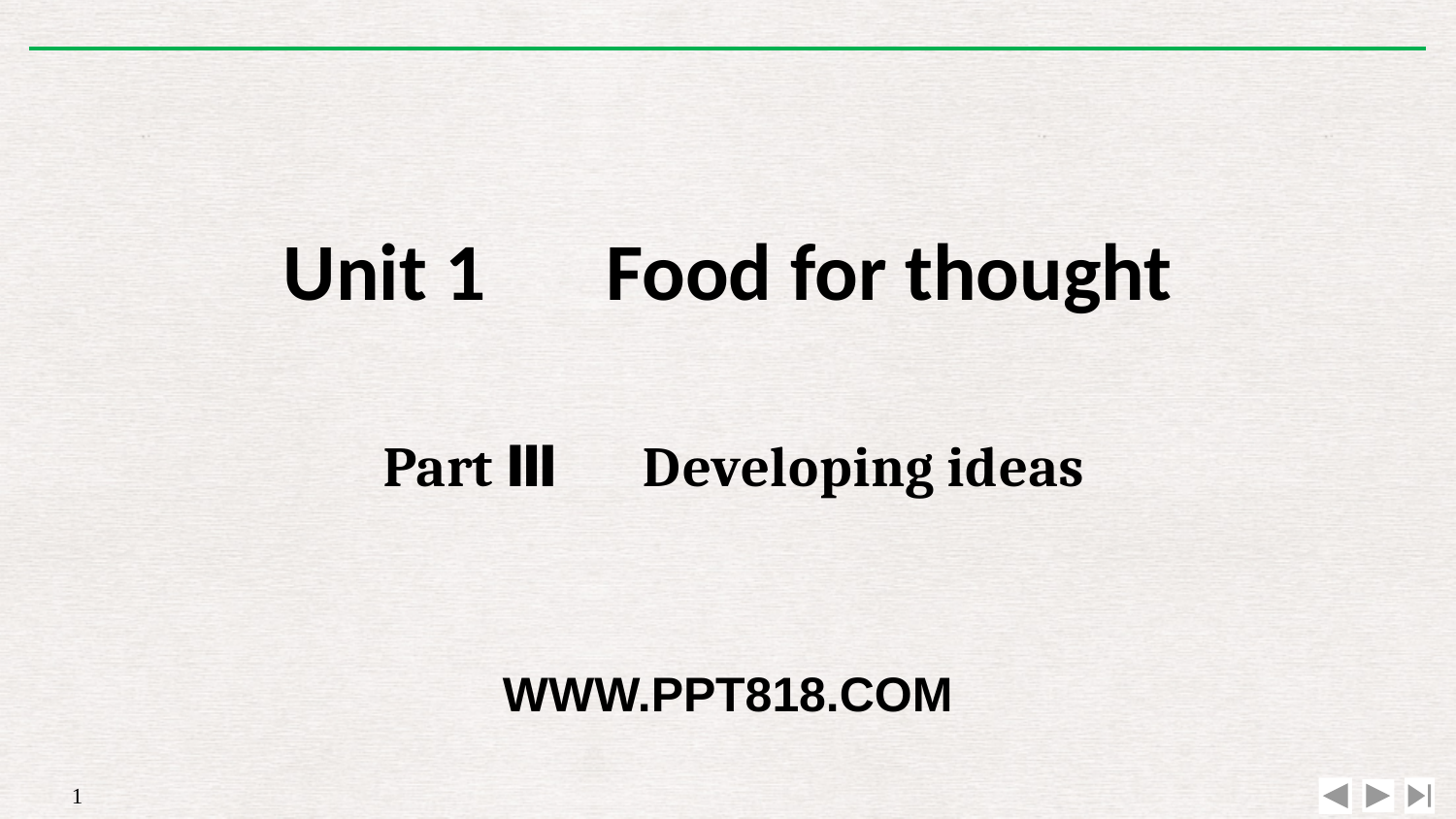

Unit 1　Food for thought
Part Ⅲ　Developing ideas
WWW.PPT818.COM